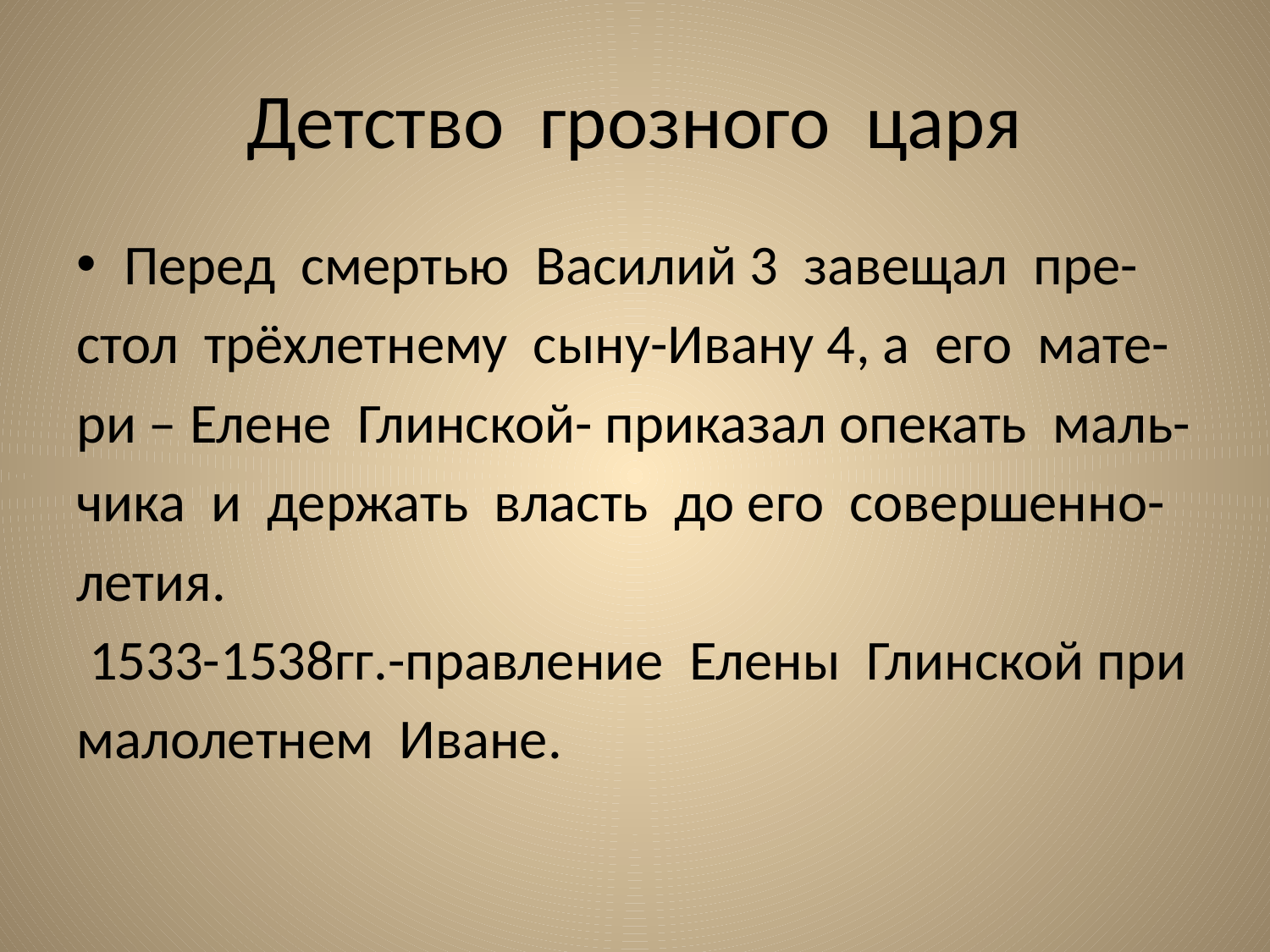

# Детство  грозного  царя
Перед  смертью  Василий 3  завещал  пре-
стол  трёхлетнему  сыну-Ивану 4, а  его  мате-
ри – Елене  Глинской- приказал опекать  маль-
чика  и  держать  власть  до его  совершенно-
летия.
 1533-1538гг.-правление  Елены  Глинской при
малолетнем  Иване.